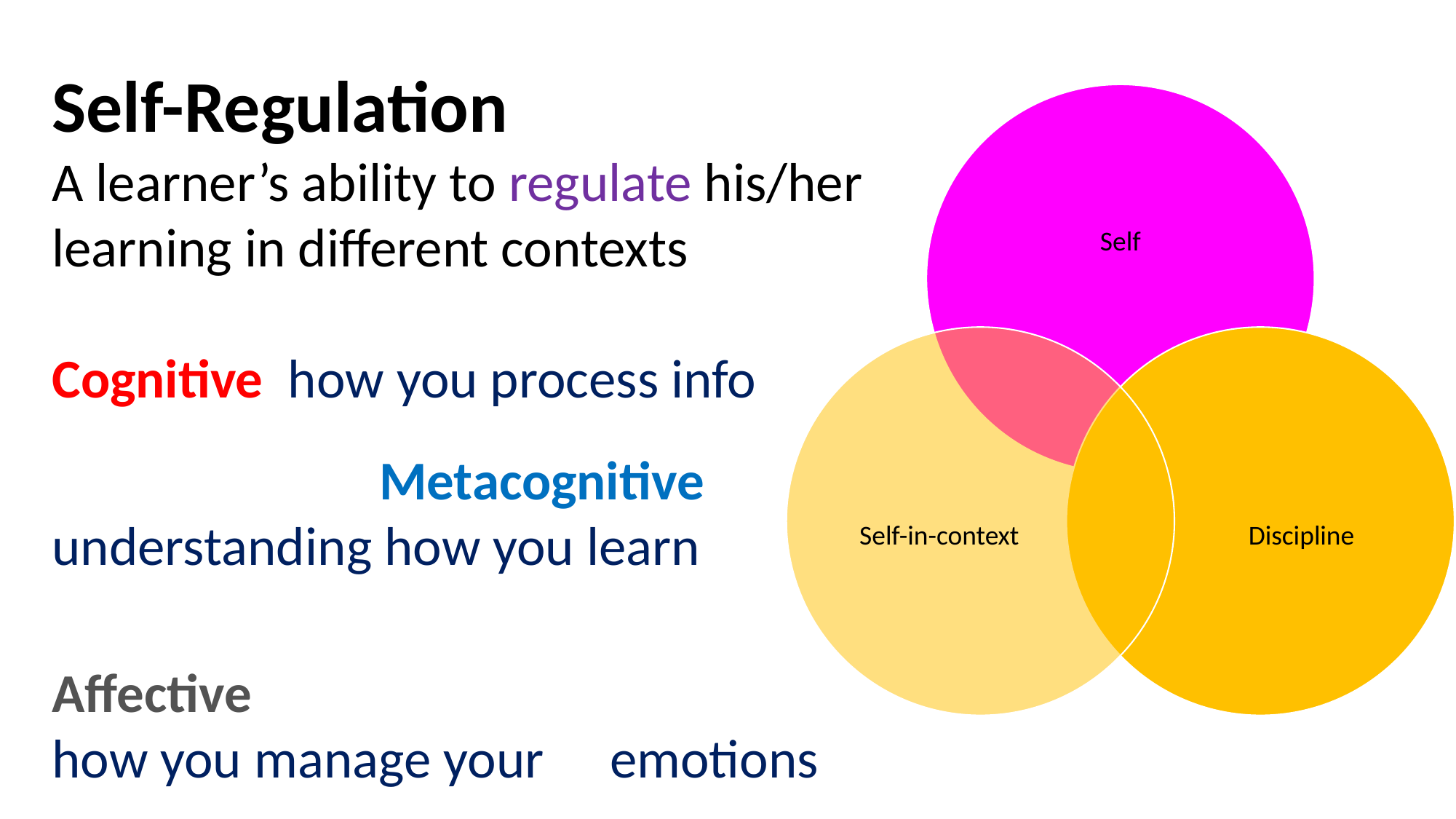

Self-Regulation
A learner’s ability to regulate his/her learning in different contexts

Cognitive  how you process info

			Metacognitive
understanding how you learn

Affective
how you manage your	 emotions

Self
Discipline
Self-in-context